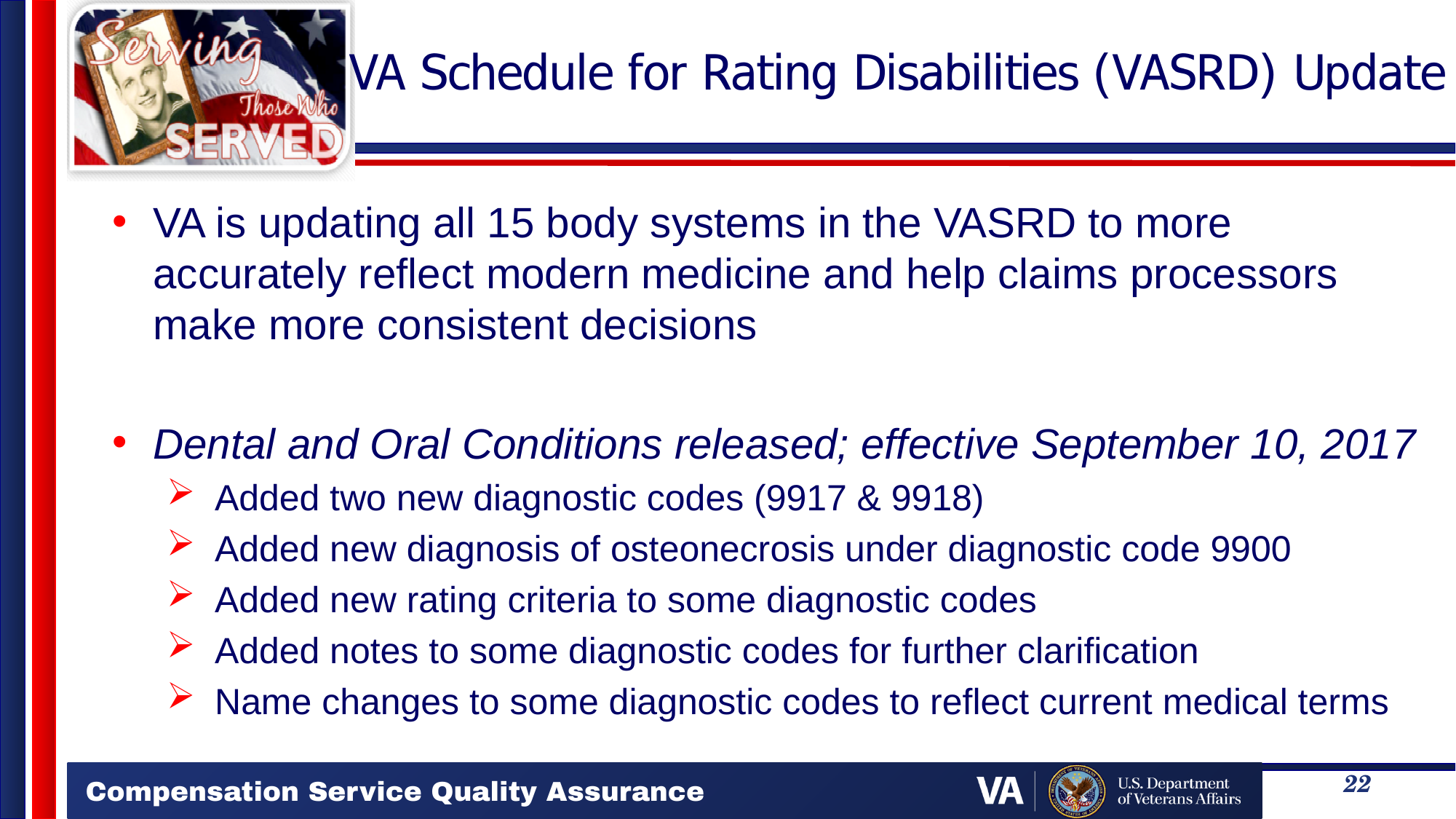

# VA Schedule for Rating Disabilities (VASRD) Update
VA is updating all 15 body systems in the VASRD to more accurately reflect modern medicine and help claims processors make more consistent decisions

Dental and Oral Conditions released; effective September 10, 2017
Added two new diagnostic codes (9917 & 9918)
Added new diagnosis of osteonecrosis under diagnostic code 9900
Added new rating criteria to some diagnostic codes
Added notes to some diagnostic codes for further clarification
Name changes to some diagnostic codes to reflect current medical terms
22